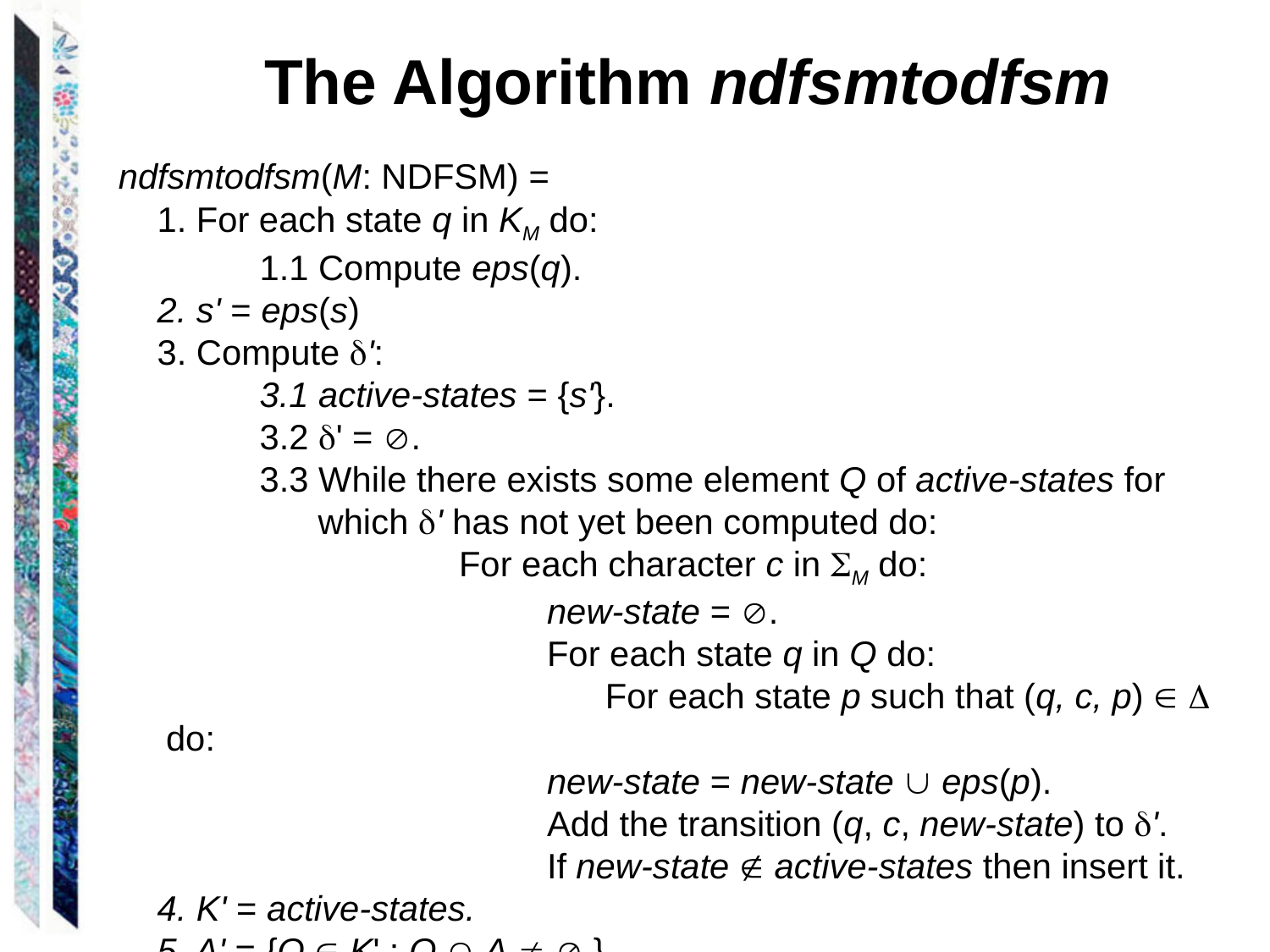

The Algorithm ndfsmtodfsm
ndfsmtodfsm(M: NDFSM) =
    1. For each state q in KM do:
        1.1 Compute eps(q).
    2. s' = eps(s)
    3. Compute δ':
        3.1 active-states = {s'}.
        3.2 δ' = ∅.
        3.3 While there exists some element Q of active-states for
              which δ' has not yet been computed do:
	 		    For each character c in ΣM do:
	 			new-state = ∅.
	 			For each state q in Q do:
	     			      For each state p such that (q, c, p) ∈ Δ do:
	         			new-state = new-state ∪ eps(p).
	     			Add the transition (q, c, new-state) to δ'.
	     			If new-state ∉ active-states then insert it.
    4. K' = active-states.
    5. A' = {Q ∈ K' : Q ∩ A ≠ ∅ }.